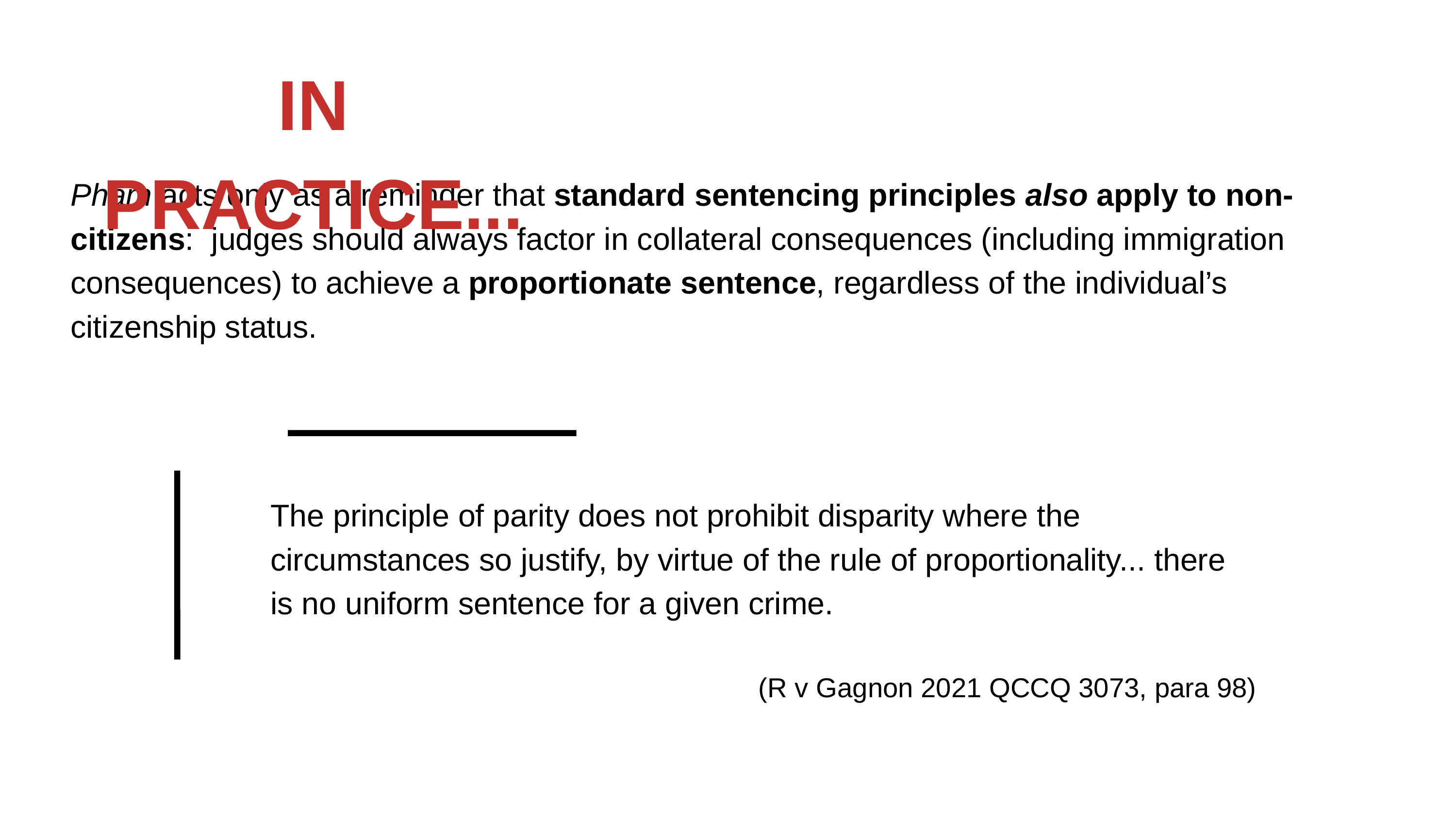

IN PRACTICE...
Pham acts only as a reminder that standard sentencing principles also apply to non-citizens:  judges should always factor in collateral consequences (including immigration consequences) to achieve a proportionate sentence, regardless of the individual’s citizenship status.

The principle of parity does not prohibit disparity where the circumstances so justify, by virtue of the rule of proportionality... there is no uniform sentence for a given crime.

(R v Gagnon 2021 QCCQ 3073, para 98)